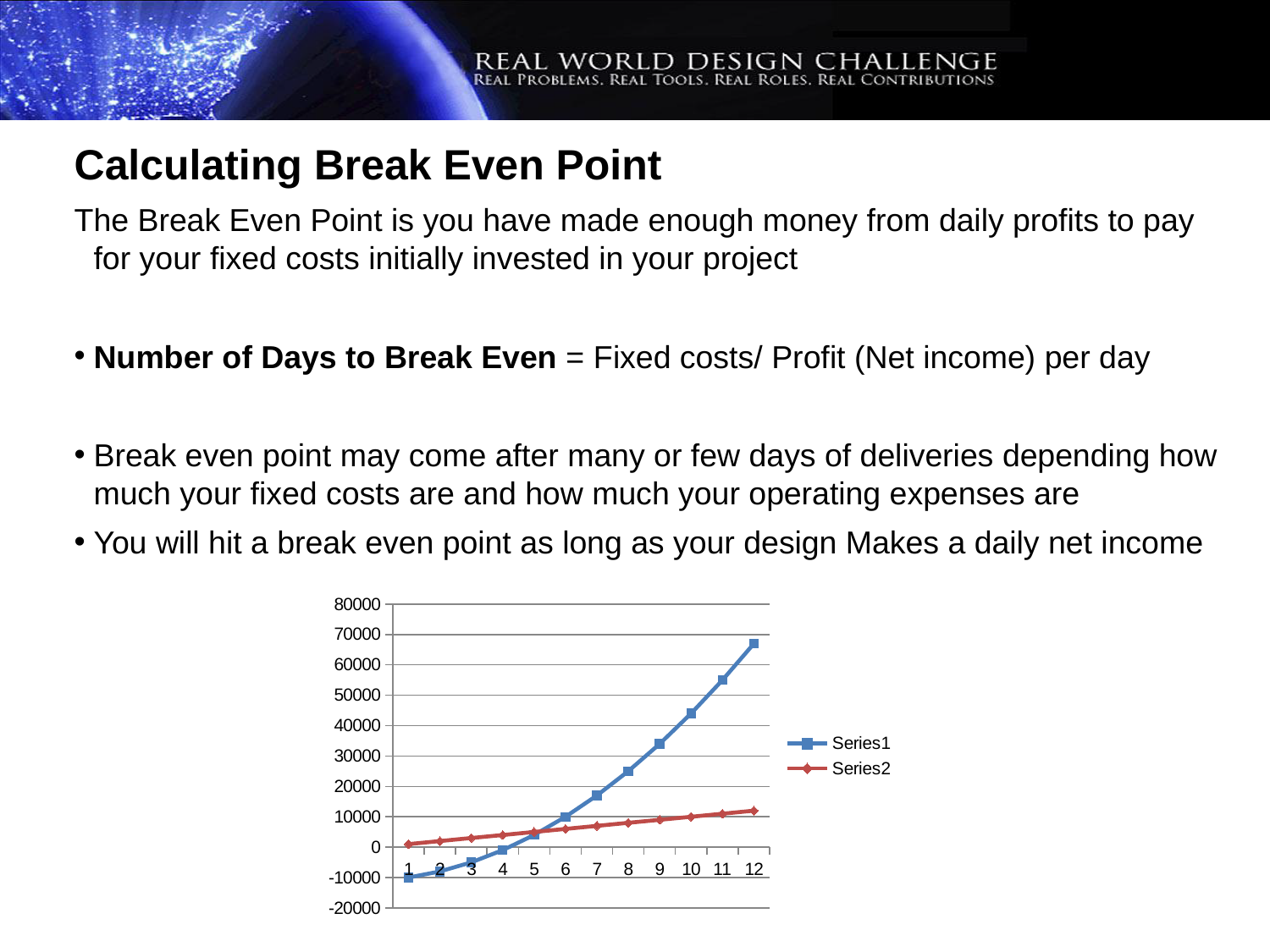

Calculating Break Even Point
The Break Even Point is you have made enough money from daily profits to pay for your fixed costs initially invested in your project

Number of Days to Break Even = Fixed costs/ Profit (Net income) per day

Break even point may come after many or few days of deliveries depending how much your fixed costs are and how much your operating expenses are
You will hit a break even point as long as your design Makes a daily net income

### Chart

| Category |  |  |
|---|---|---|